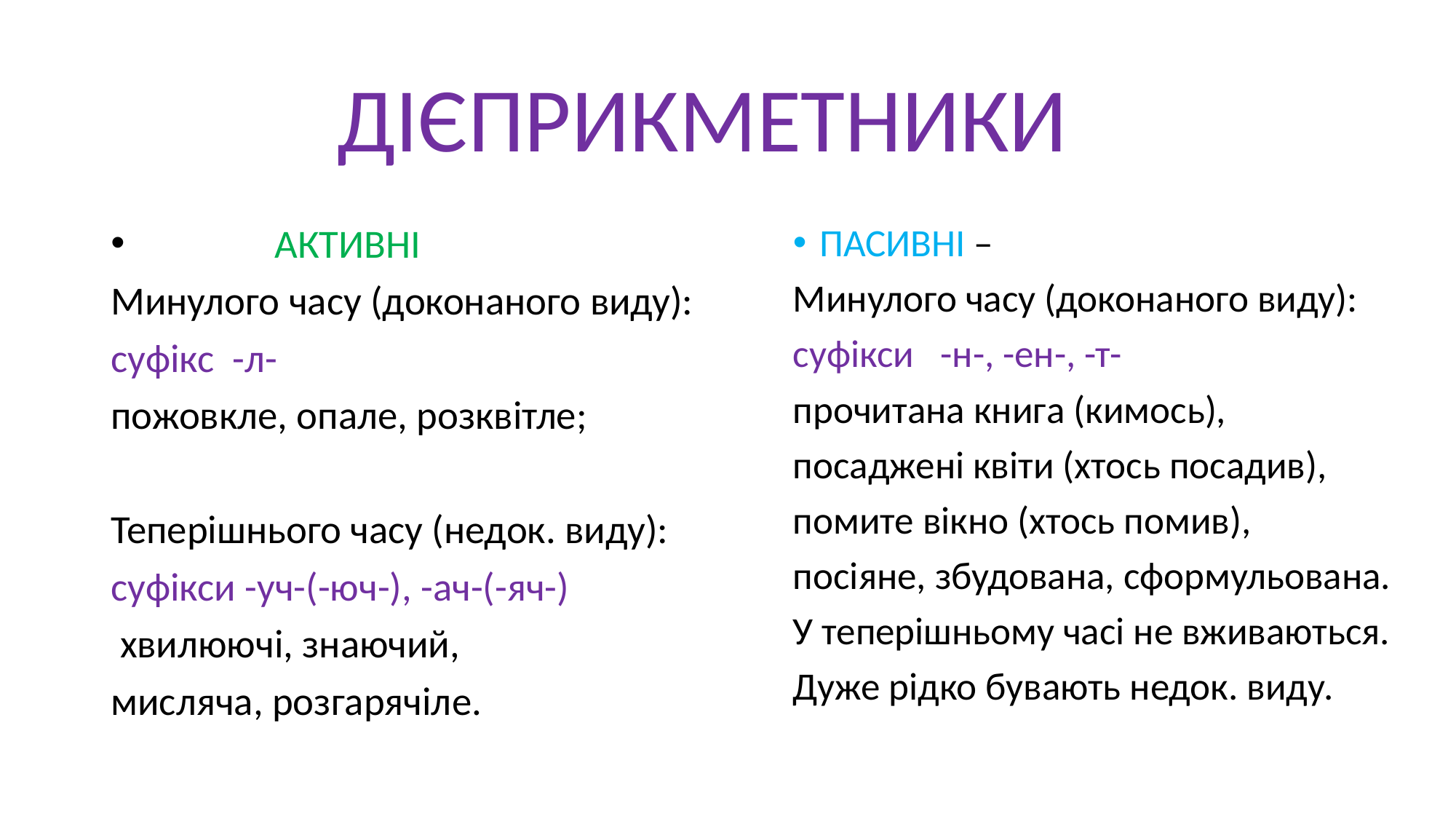

# ДІЄПРИКМЕТНИКИ
               АКТИВНІ
Минулого часу (доконаного виду):
суфікс  -л-
пожовкле, опале, розквітле;

Теперішнього часу (недок. виду):
суфікси -уч-(-юч-), -ач-(-яч-)
 хвилюючі, знаючий,
мисляча, розгарячіле.
ПАСИВНІ –
Минулого часу (доконаного виду):
суфікси   -н-, -ен-, -т-
прочитана книга (кимось),
посаджені квіти (хтось посадив),
помите вікно (хтось помив),
посіяне, збудована, сформульована.
У теперішньому часі не вживаються.
Дуже рідко бувають недок. виду.